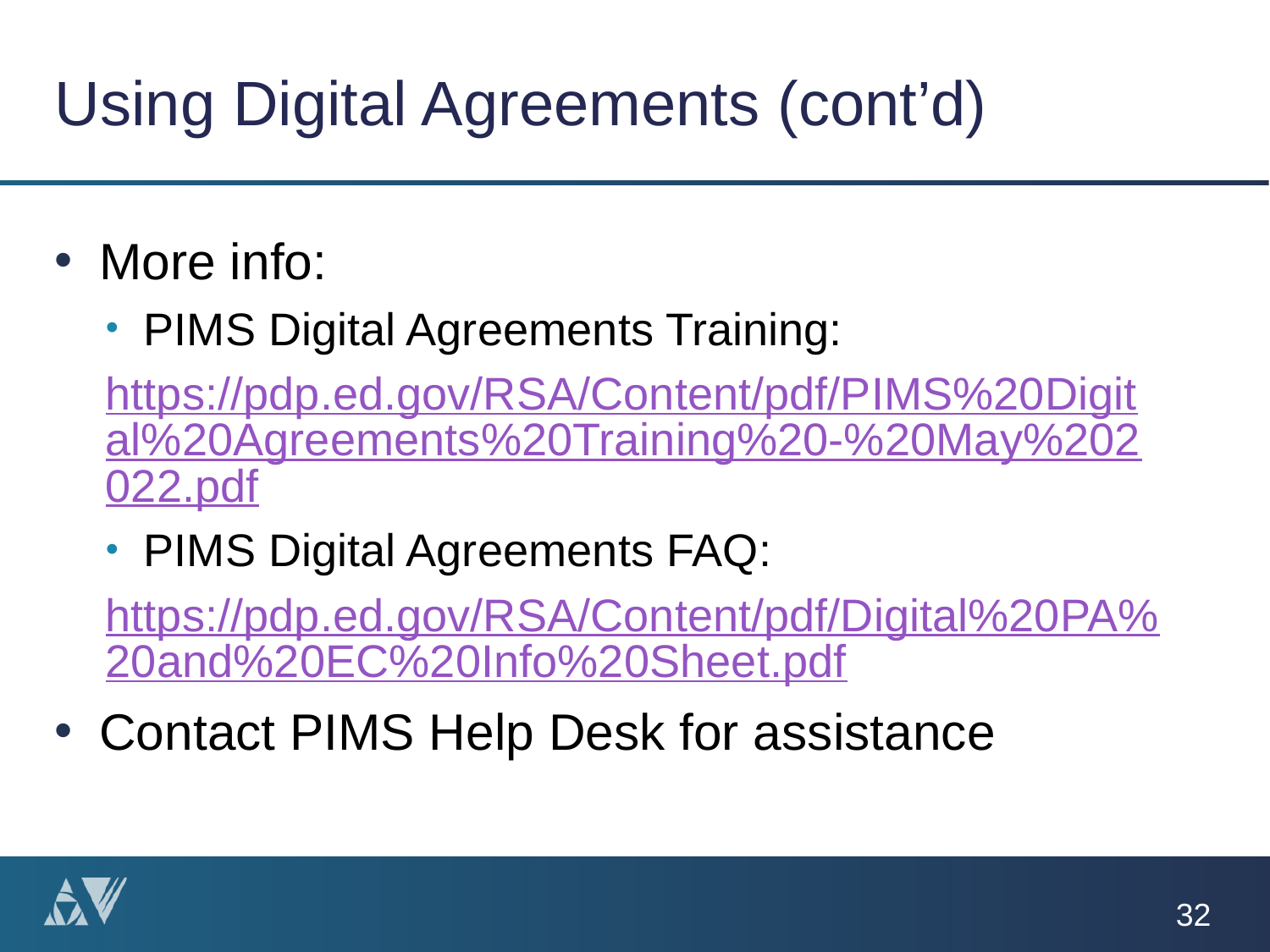

# Using Digital Agreements (cont’d)
More info:
PIMS Digital Agreements Training:
https://pdp.ed.gov/RSA/Content/pdf/PIMS%20Digital%20Agreements%20Training%20-%20May%202022.pdf
PIMS Digital Agreements FAQ:
https://pdp.ed.gov/RSA/Content/pdf/Digital%20PA%20and%20EC%20Info%20Sheet.pdf
Contact PIMS Help Desk for assistance

32